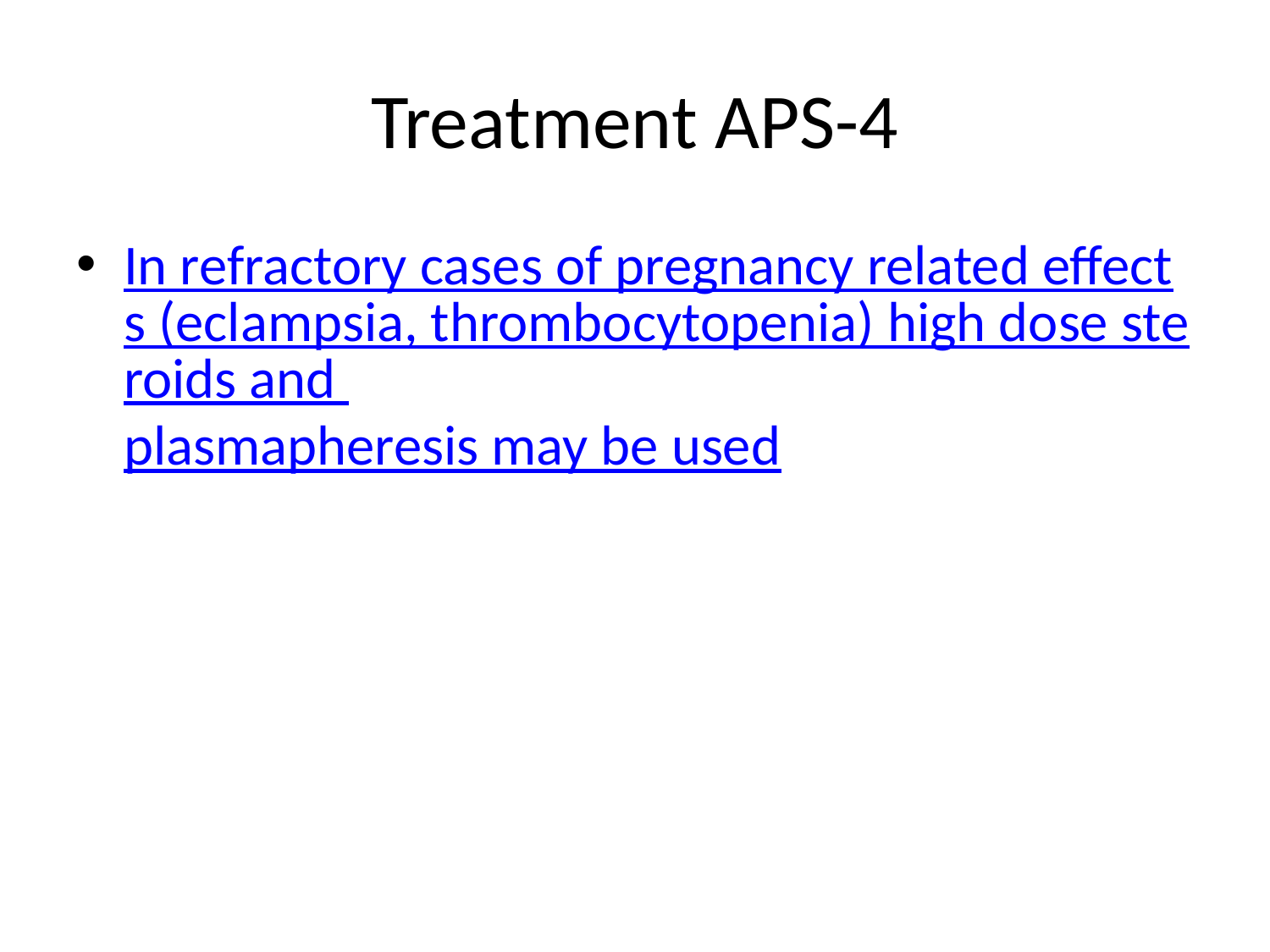

# Treatment APS-4
In refractory cases of pregnancy related effects (eclampsia, thrombocytopenia) high dose steroids and plasmapheresis may be used